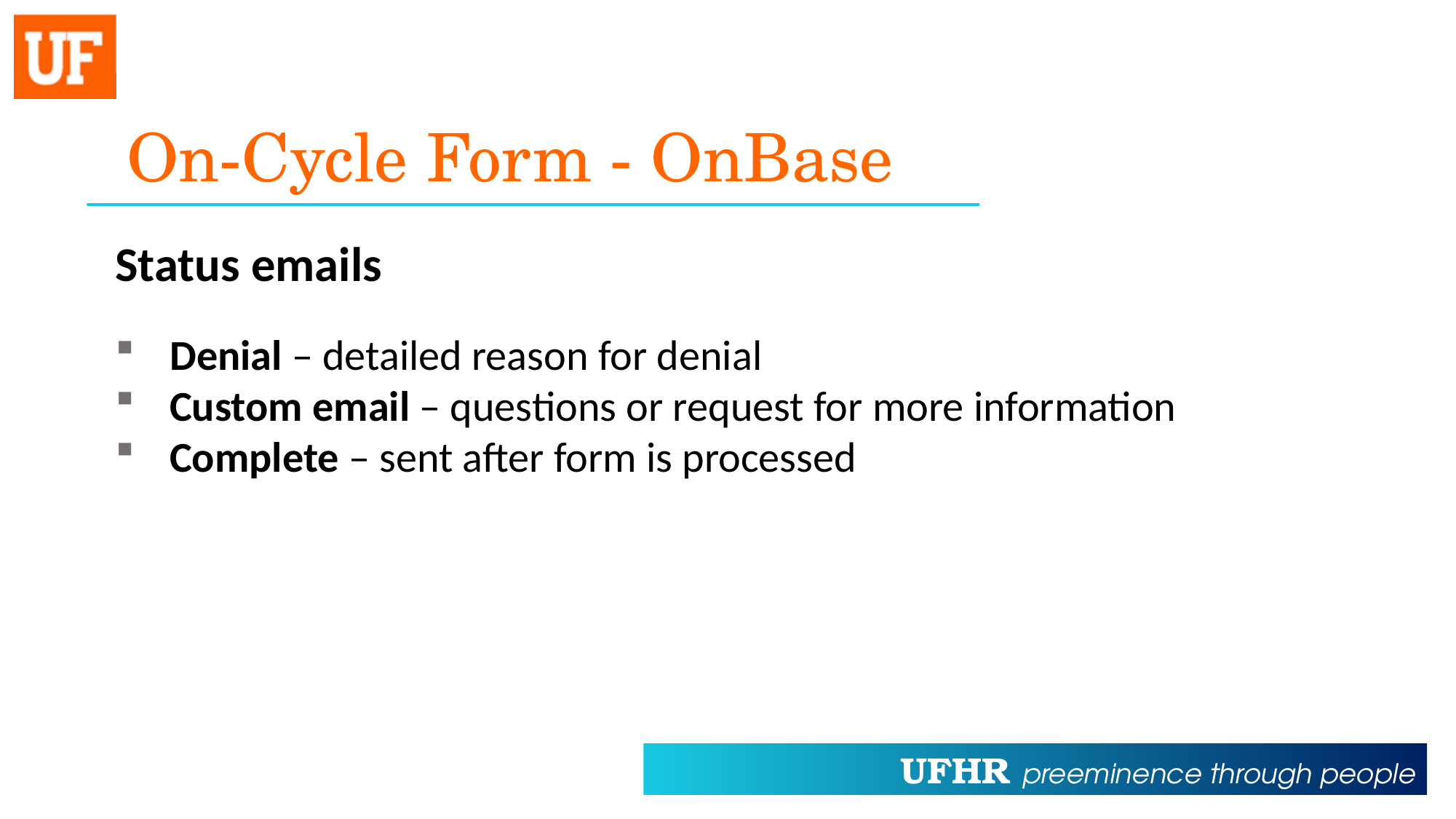

On-Cycle Form - OnBase
Status emails

Denial – detailed reason for denial
Custom email – questions or request for more information
Complete – sent after form is processed